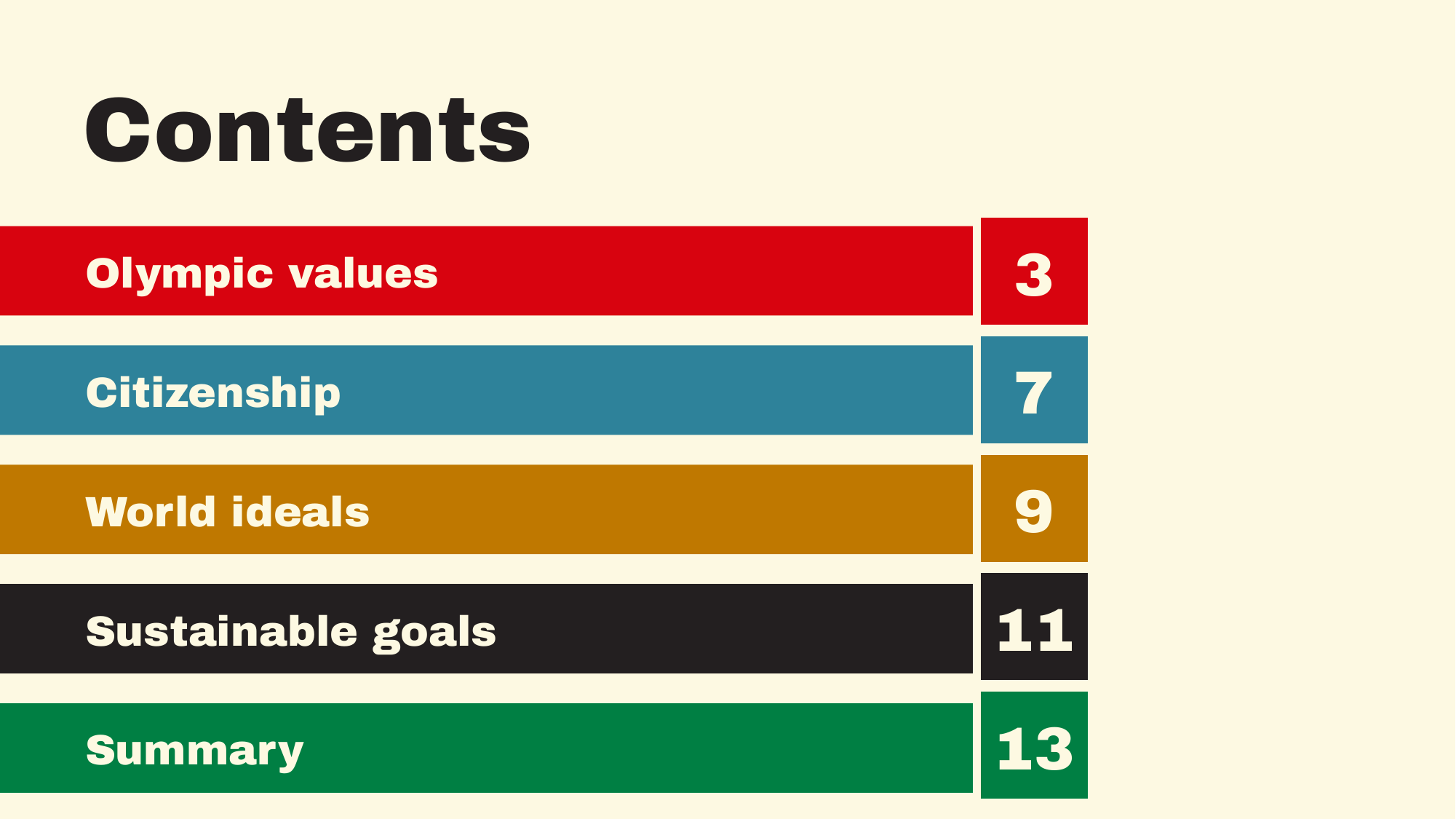

# Contents
3
Olympic values
7
Citizenship
9
World ideals
11
Sustainable goals
13
Summary